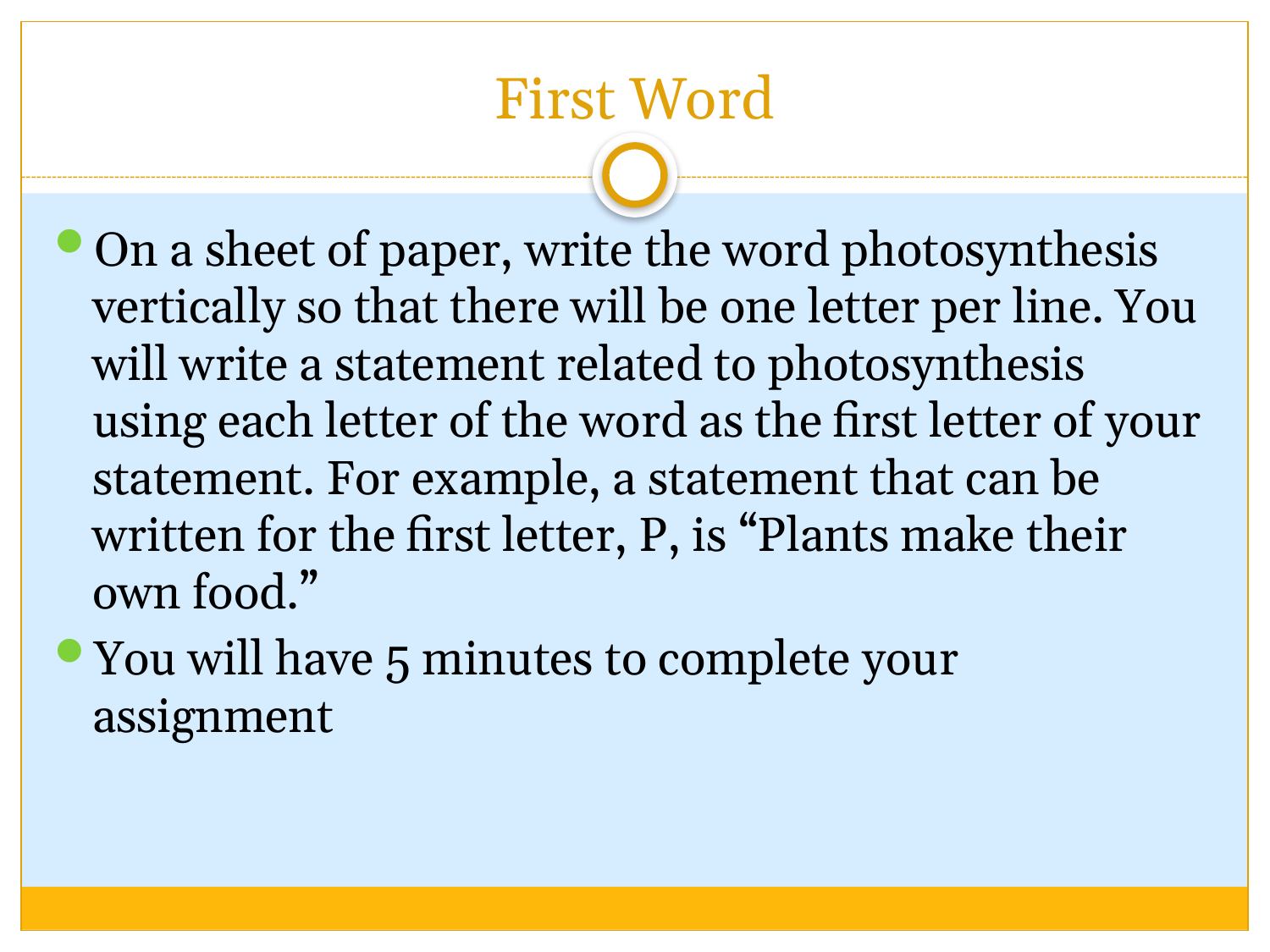

# First Word
On a sheet of paper, write the word photosynthesis vertically so that there will be one letter per line. You will write a statement related to photosynthesis using each letter of the word as the first letter of your statement. For example, a statement that can be written for the first letter, P, is “Plants make their own food.”
You will have 5 minutes to complete your assignment